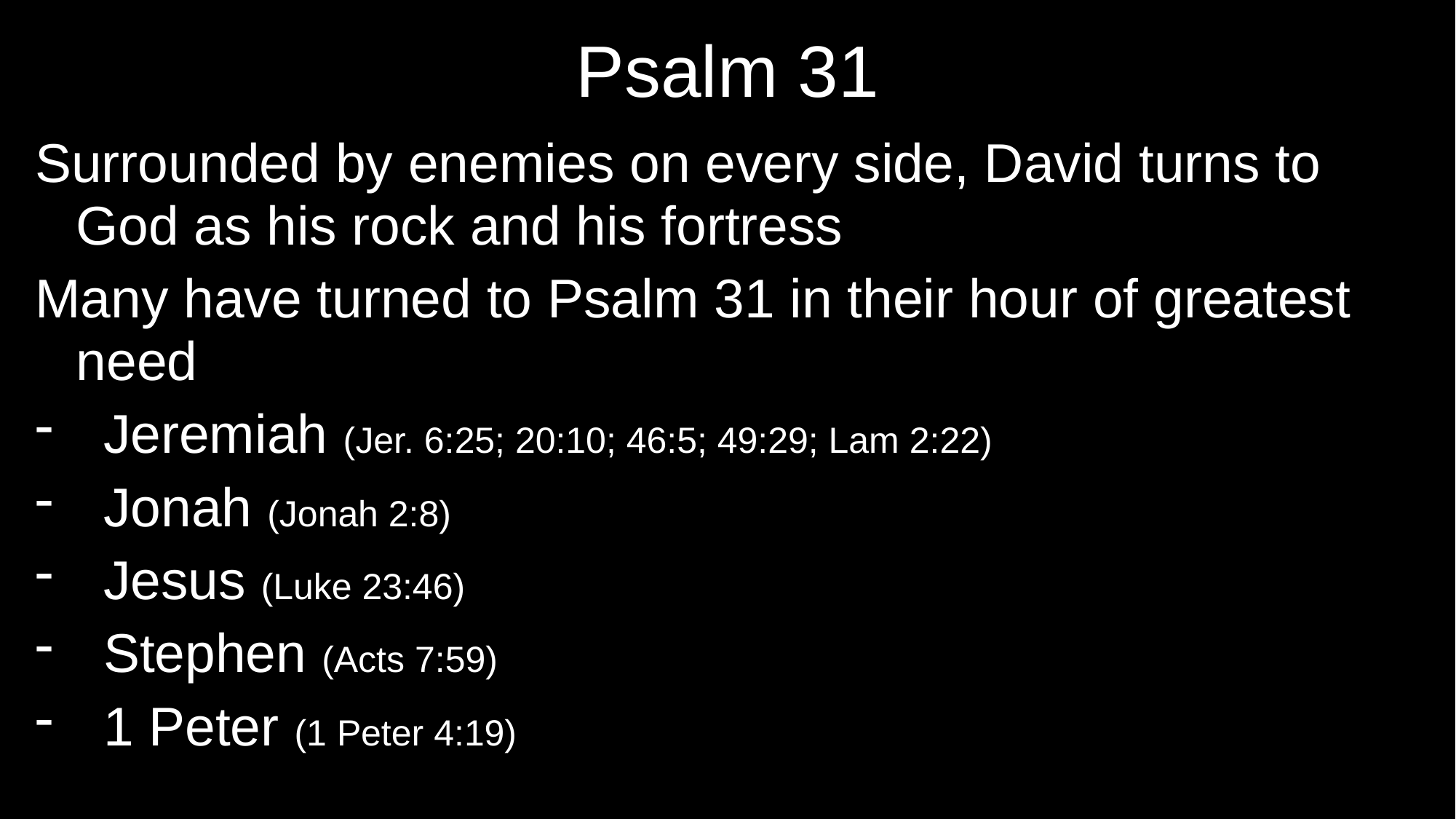

# Psalm 31
Surrounded by enemies on every side, David turns to God as his rock and his fortress
Many have turned to Psalm 31 in their hour of greatest need
Jeremiah (Jer. 6:25; 20:10; 46:5; 49:29; Lam 2:22)
Jonah (Jonah 2:8)
Jesus (Luke 23:46)
Stephen (Acts 7:59)
1 Peter (1 Peter 4:19)